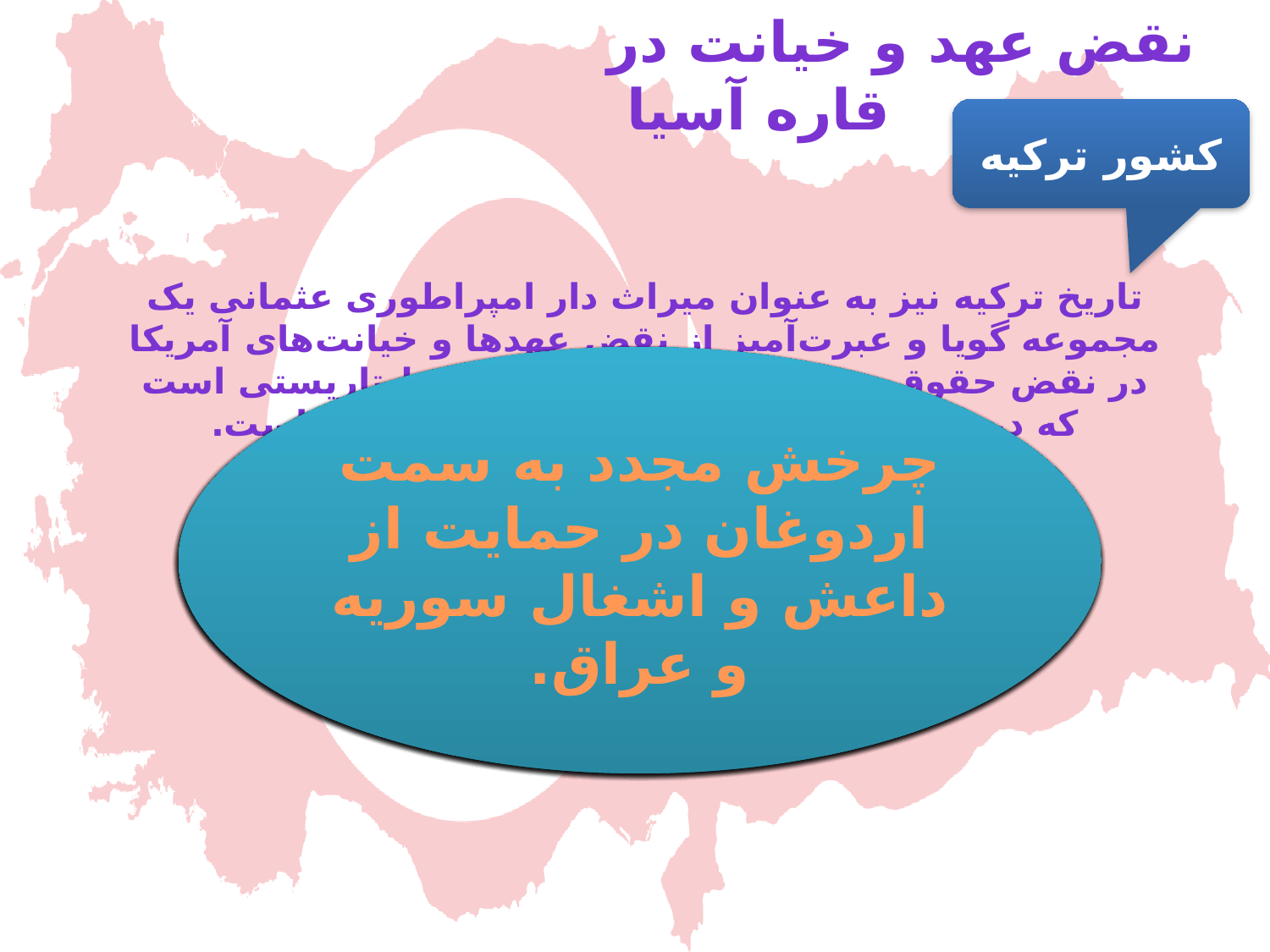

نقض عهد و خیانت در قاره آسیا
کشور ترکیه
تاریخ ترکیه نیز به عنوان میراث دار امپراطوری عثمانی یک مجموعه گویا و عبرت‌آمیز از نقض عهدها و خیانت‌های آمریکا در نقض حقوق مدنی، روش‌های خشن و میلیتاریستی است که در سایه دیکتاتورهای انتصابی رقم خورده است.
مخالفت با جنبش های اجتماعی ملی و مذهبی، جریان‌های استقلال طلب ملی، جریان‌هایی با مطالبات دموکراتیک
 جنگ با ملّیون
1922؛
 حمایت از کودتای نظامیان1971؛
حمایت از کودتاهای نظامیان در سال‌های1960 و1980؛
حمایت در سرکوب
«حزب کارگران کُرد»
13-1984؛
حمایت از «اردوغان» در تغییر شکل حکومت
13-2006؛
حمایت از سرکوب شورش‌های مردمی درسال 2013 ؛
حمایت از کودتاچیان
 2016
چرخش مجدد به سمت اردوغان در حمایت از داعش و اشغال سوریه و عراق.